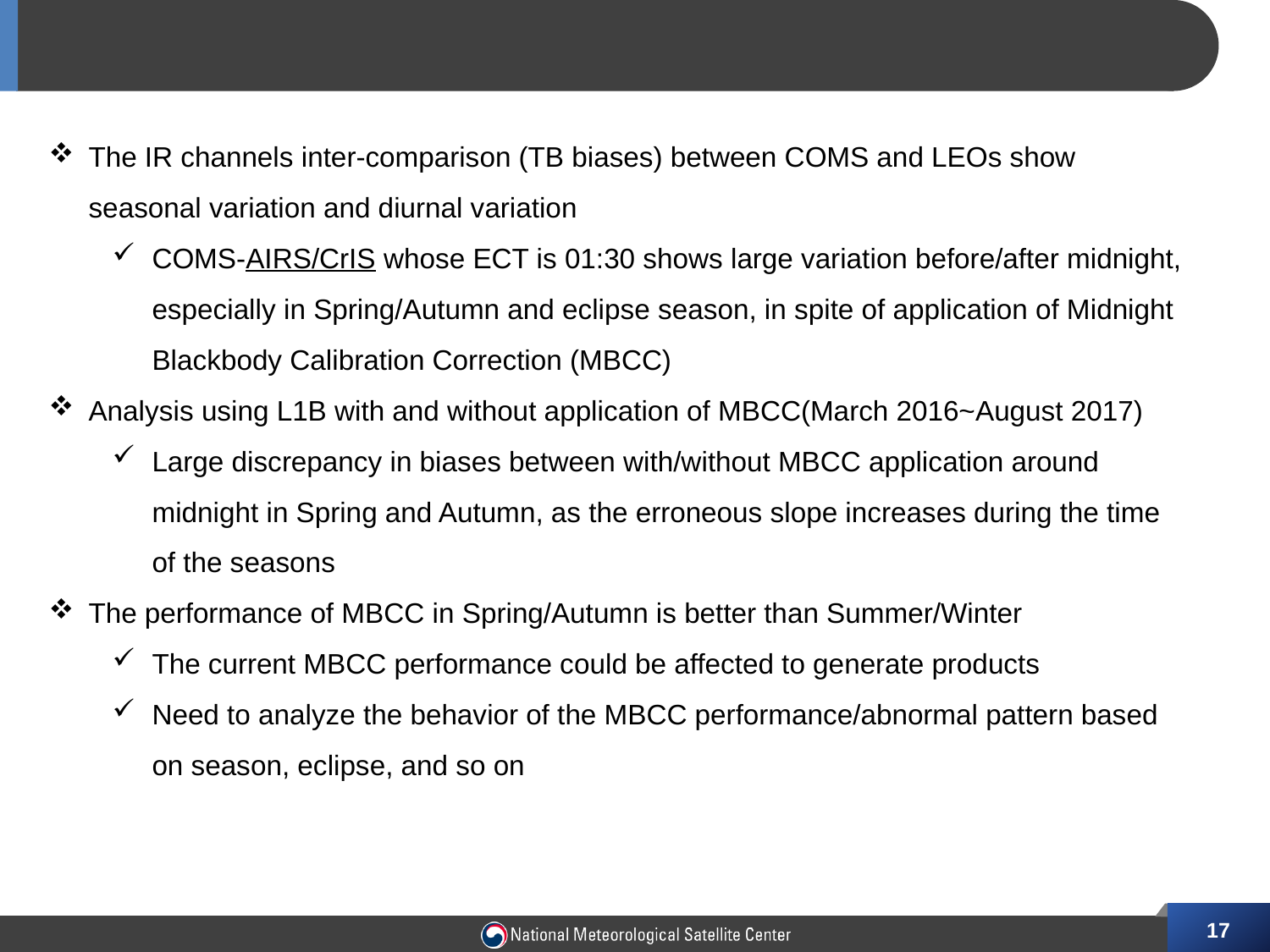

# Summary
The IR channels inter-comparison (TB biases) between COMS and LEOs show seasonal variation and diurnal variation
COMS-AIRS/CrIS whose ECT is 01:30 shows large variation before/after midnight, especially in Spring/Autumn and eclipse season, in spite of application of Midnight Blackbody Calibration Correction (MBCC)
Analysis using L1B with and without application of MBCC(March 2016~August 2017)
Large discrepancy in biases between with/without MBCC application around midnight in Spring and Autumn, as the erroneous slope increases during the time of the seasons
The performance of MBCC in Spring/Autumn is better than Summer/Winter
The current MBCC performance could be affected to generate products
Need to analyze the behavior of the MBCC performance/abnormal pattern based on season, eclipse, and so on
17